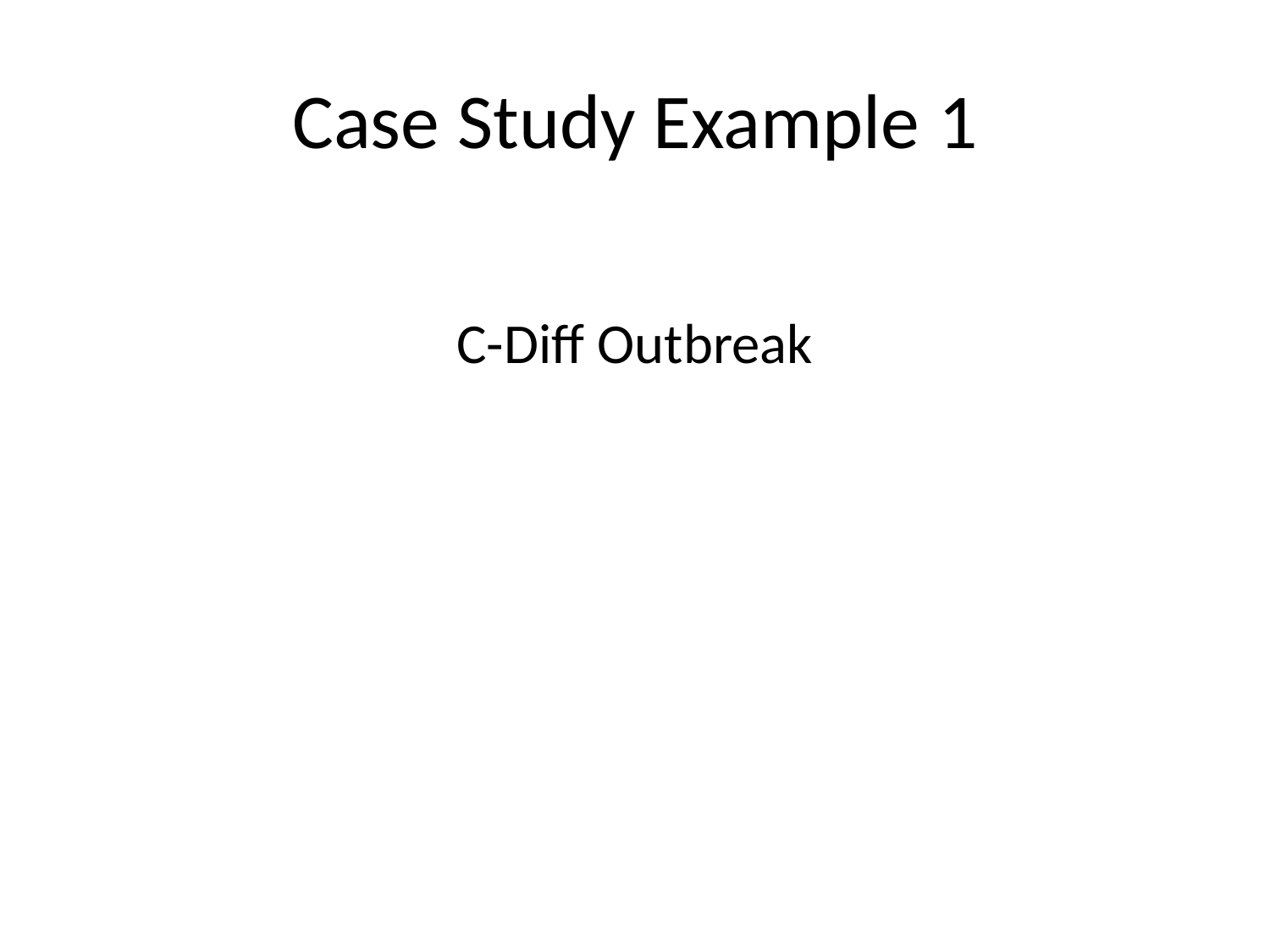

# Case Study Example 1

C-Diff Outbreak